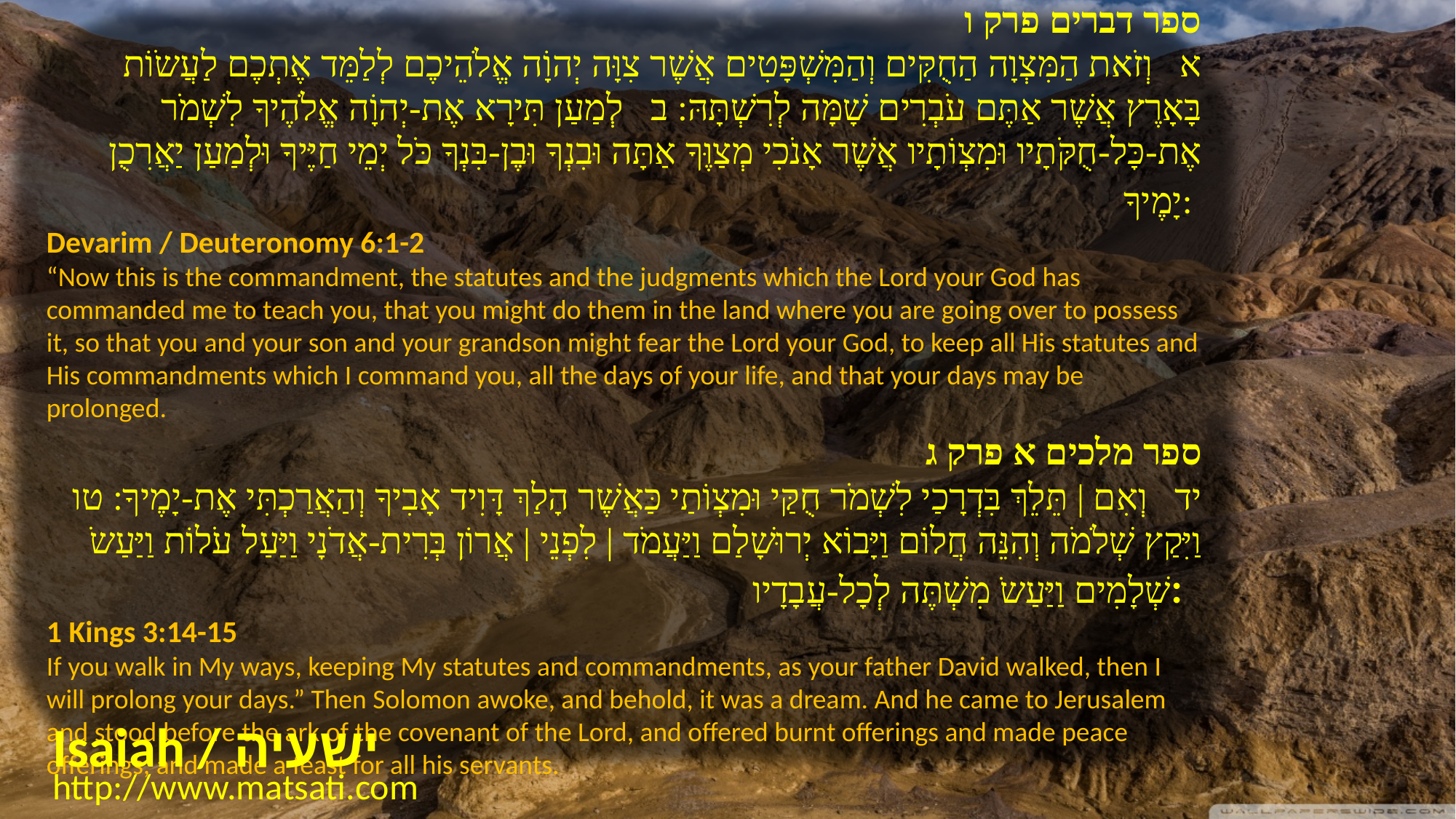

ספר דברים פרק ו
א   וְזֹאת הַמִּצְוָה הַחֻקִּים וְהַמִּשְׁפָּטִים אֲשֶׁר צִוָּה יְהוָֹה אֱלֹהֵיכֶם לְלַמֵּד אֶתְכֶם לַעֲשֹוֹת בָּאָרֶץ אֲשֶׁר אַתֶּם עֹבְרִים שָׁמָּה לְרִשְׁתָּהּ: ב   לְמַעַן תִּירָא אֶת-יְהוָֹה אֱלֹהֶיךָ לִשְׁמֹר אֶת-כָּל-חֻקֹּתָיו וּמִצְוֹתָיו אֲשֶׁר אָנֹכִי מְצַוֶּךָ אַתָּה וּבִנְךָ וּבֶן-בִּנְךָ כֹּל יְמֵי חַיֶּיךָ וּלְמַעַן יַאֲרִכֻן יָמֶיךָ:
Devarim / Deuteronomy 6:1-2
“Now this is the commandment, the statutes and the judgments which the Lord your God has commanded me to teach you, that you might do them in the land where you are going over to possess it, so that you and your son and your grandson might fear the Lord your God, to keep all His statutes and His commandments which I command you, all the days of your life, and that your days may be prolonged.
﻿ספר מלכים א פרק ג
יד   וְאִם | תֵּלֵךְ בִּדְרָכַי לִשְׁמֹר חֻקַּי וּמִצְוֹתַי כַּאֲשֶׁר הָלַךְ דָּוִיד אָבִיךָ וְהַאֲרַכְתִּי אֶת-יָמֶיךָ: טו   וַיִּקַץ שְׁלֹמֹה וְהִנֵּה חֲלוֹם וַיָּבוֹא יְרוּשָׁלַם וַיַּעֲמֹד | לִפְנֵי | אֲרוֹן בְּרִית-אֲדֹנָי וַיַּעַל עֹלוֹת וַיַּעַשֹ שְׁלָמִים וַיַּעַשֹ מִשְׁתֶּה לְכָל-עֲבָדָיו:
1 Kings 3:14-15
If you walk in My ways, keeping My statutes and commandments, as your father David walked, then I will prolong your days.” Then Solomon awoke, and behold, it was a dream. And he came to Jerusalem and stood before the ark of the covenant of the Lord, and offered burnt offerings and made peace offerings, and made a feast for all his servants.
Isaiah / ישעיה
http://www.matsati.com